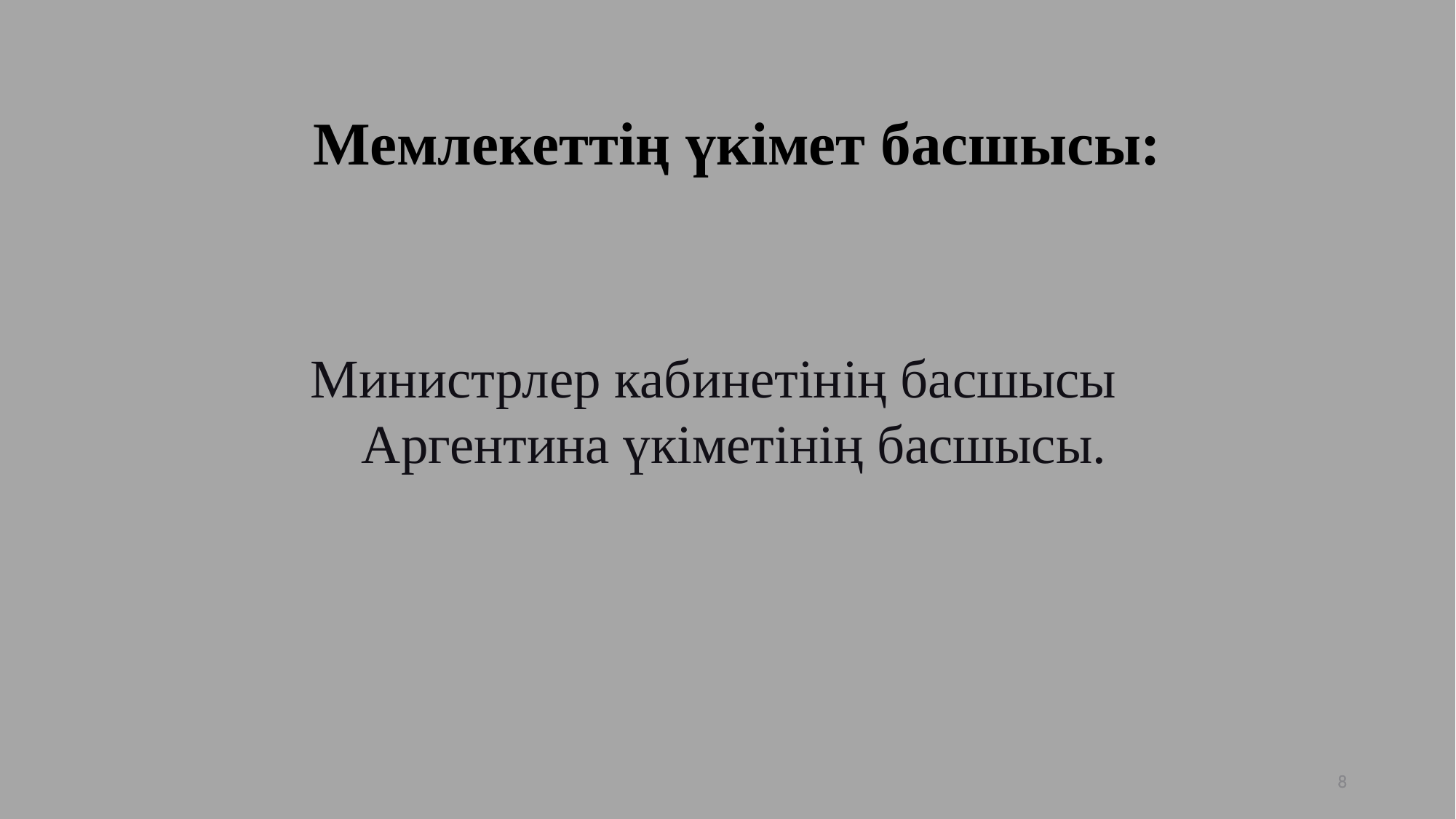

Мемлекеттік құрылым нысаны
Мемлекеттің үкімет басшысы:
Аргентина федерация болып табылады, оның құрамына 23 провинция мен астаналық автономиялық облыс кіреді.  1994 жылы 24 тамызда өзгертілген 1853 жылғы Конституция күшінде.Басқару формасы бойынша Аргентина парламентаризм элементтері бар президенттік республика болып табылады.
Министрлер кабинетінің басшысы
 Аргентина үкіметінің басшысы.
8
8
Конституциясы:
8
8
Конституциясы 1853 жылы қабылданды, бірнеше рет реформаланды (соңғы ауқымды реформа 1994 жылы жүргізілді). Конституция кіріспеден, 129 баптан және өтпелі ережелерден тұрады. Ол федералды мемлекеттік құрылымды және президенттік басқару формасын белгілейді.
8